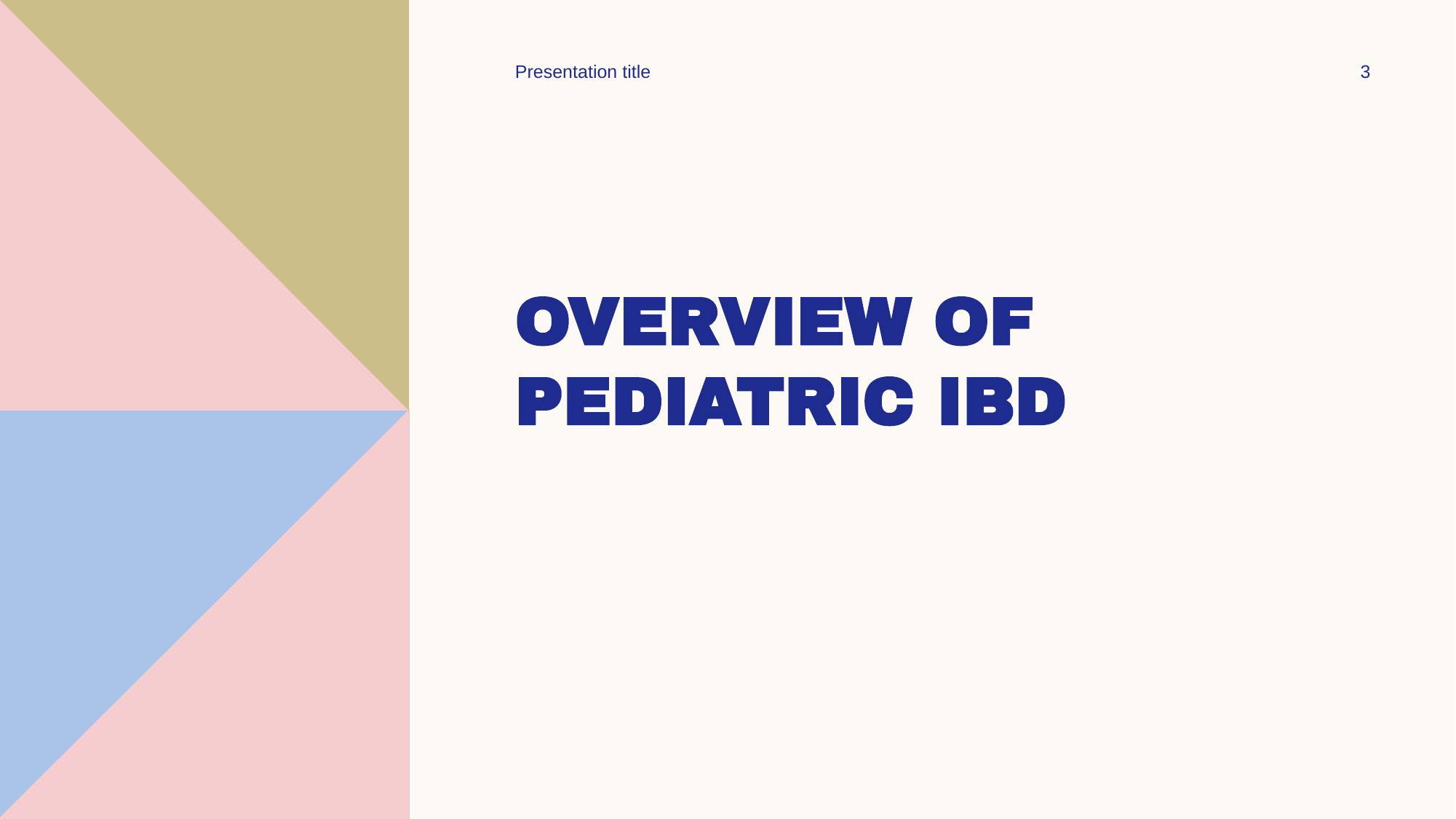

Presentation title
3
# Overview of Pediatric IBD